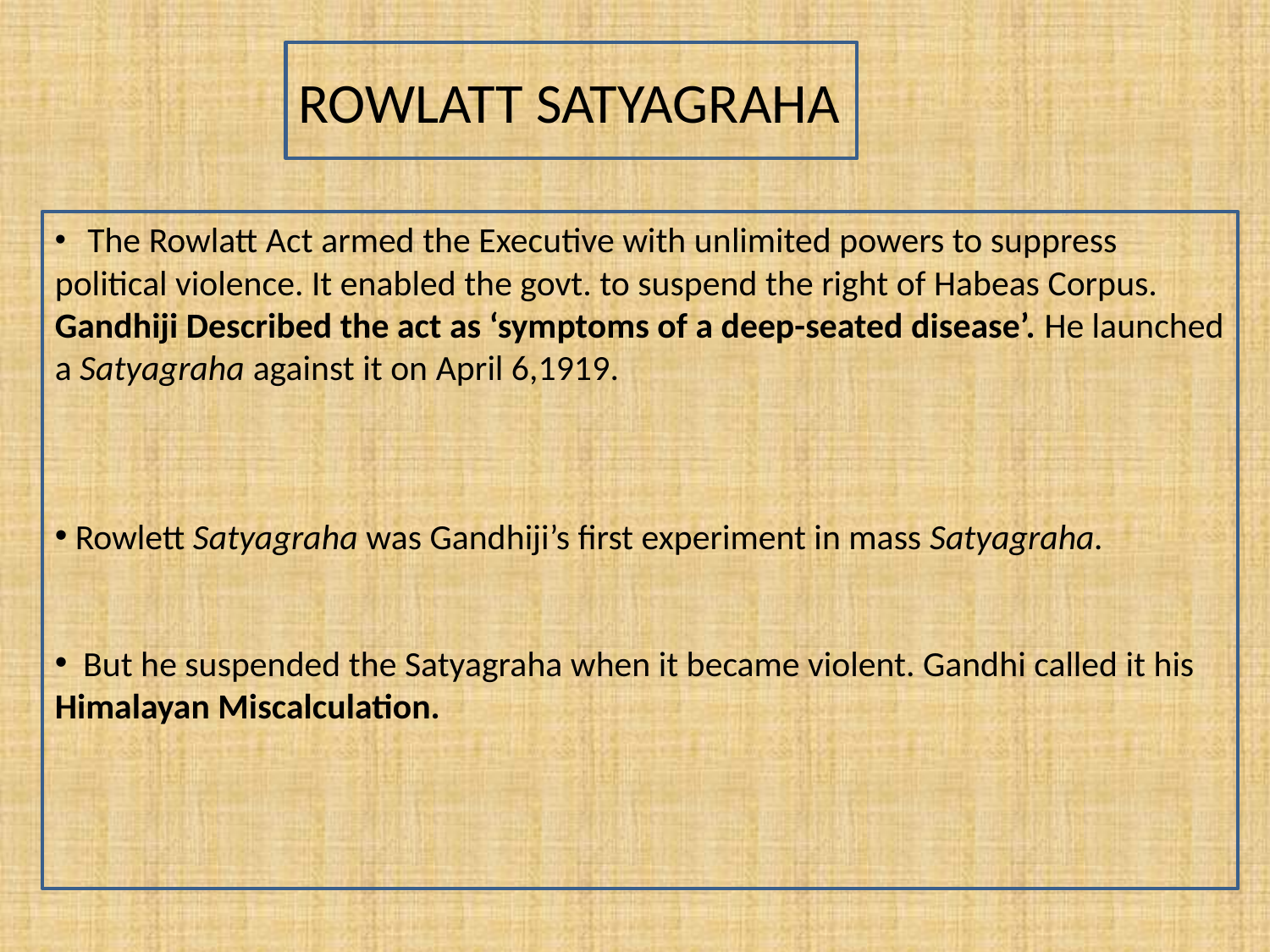

ROWLATT SATYAGRAHA
   The Rowlatt Act armed the Executive with unlimited powers to suppress political violence. It enabled the govt. to suspend the right of Habeas Corpus. Gandhiji Described the act as ‘symptoms of a deep-seated disease’. He launched a Satyagraha against it on April 6,1919.

 Rowlett Satyagraha was Gandhiji’s first experiment in mass Satyagraha.

  But he suspended the Satyagraha when it became violent. Gandhi called it his Himalayan Miscalculation.